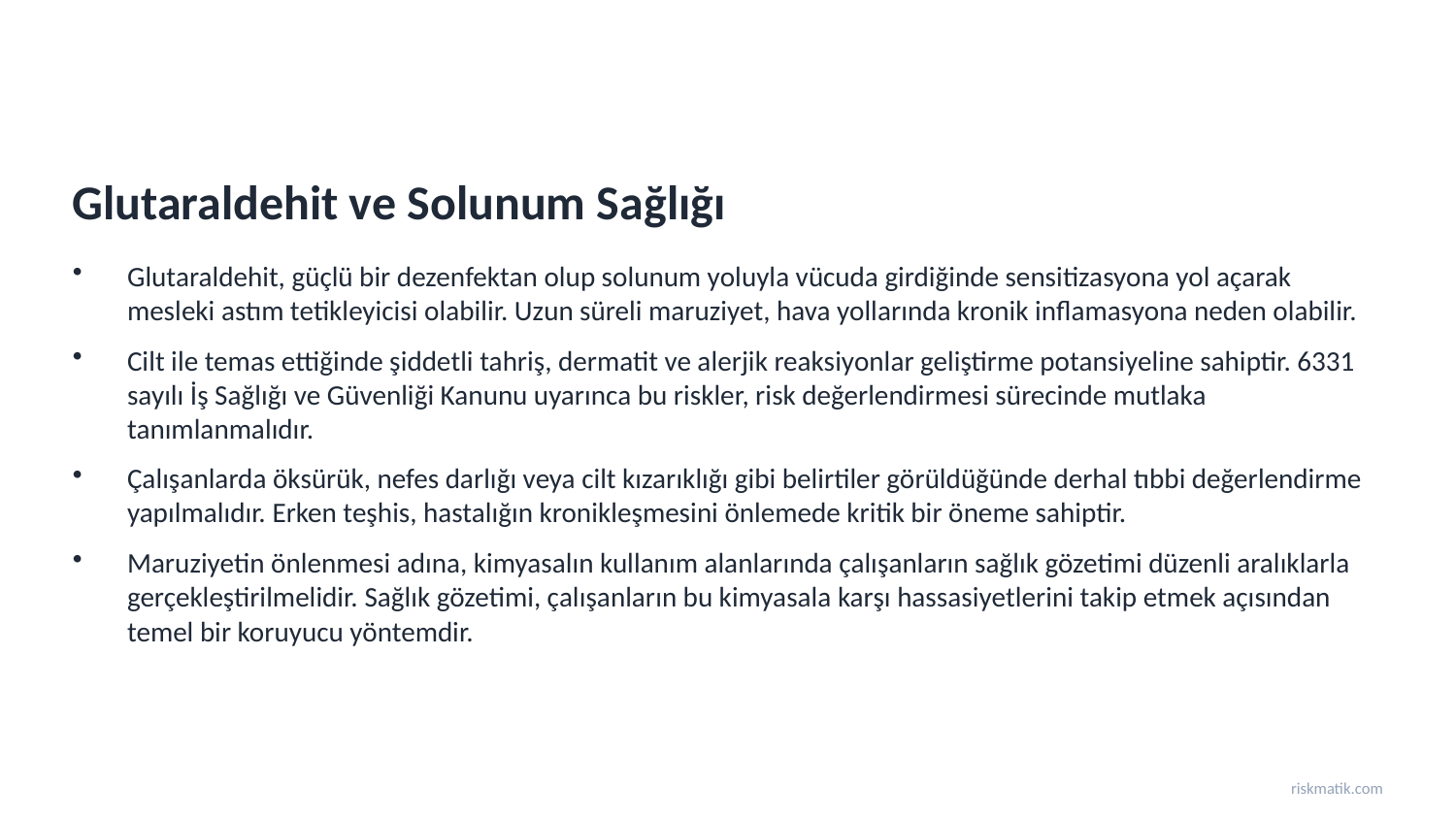

Glutaraldehit ve Solunum Sağlığı
Glutaraldehit, güçlü bir dezenfektan olup solunum yoluyla vücuda girdiğinde sensitizasyona yol açarak mesleki astım tetikleyicisi olabilir. Uzun süreli maruziyet, hava yollarında kronik inflamasyona neden olabilir.
Cilt ile temas ettiğinde şiddetli tahriş, dermatit ve alerjik reaksiyonlar geliştirme potansiyeline sahiptir. 6331 sayılı İş Sağlığı ve Güvenliği Kanunu uyarınca bu riskler, risk değerlendirmesi sürecinde mutlaka tanımlanmalıdır.
Çalışanlarda öksürük, nefes darlığı veya cilt kızarıklığı gibi belirtiler görüldüğünde derhal tıbbi değerlendirme yapılmalıdır. Erken teşhis, hastalığın kronikleşmesini önlemede kritik bir öneme sahiptir.
Maruziyetin önlenmesi adına, kimyasalın kullanım alanlarında çalışanların sağlık gözetimi düzenli aralıklarla gerçekleştirilmelidir. Sağlık gözetimi, çalışanların bu kimyasala karşı hassasiyetlerini takip etmek açısından temel bir koruyucu yöntemdir.
riskmatik.com